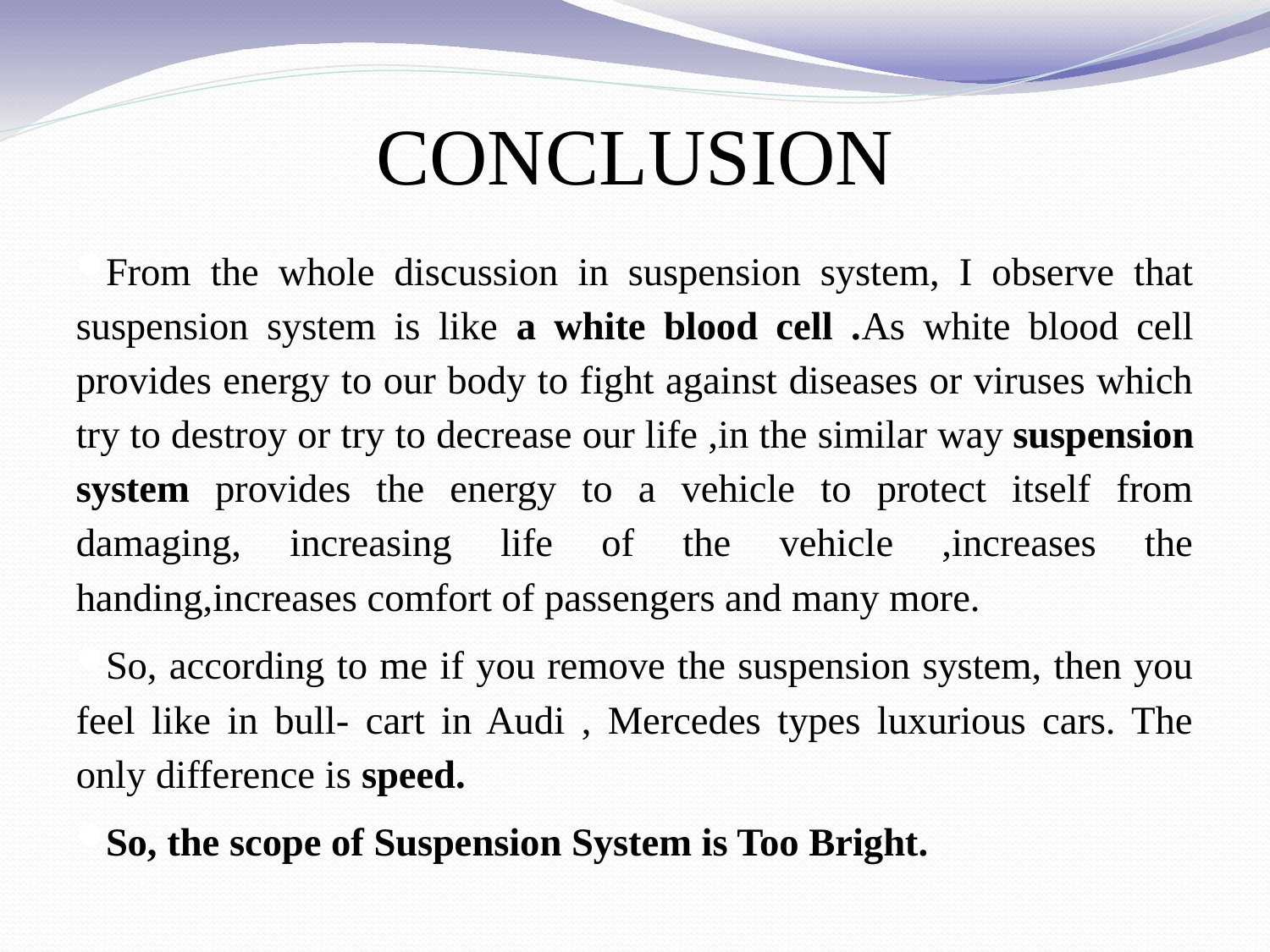

# CONCLUSION
From the whole discussion in suspension system, I observe that suspension system is like a white blood cell .As white blood cell provides energy to our body to fight against diseases or viruses which try to destroy or try to decrease our life ,in the similar way suspension system provides the energy to a vehicle to protect itself from damaging, increasing life of the vehicle ,increases the handing,increases comfort of passengers and many more.
So, according to me if you remove the suspension system, then you feel like in bull- cart in Audi , Mercedes types luxurious cars. The only difference is speed.
So, the scope of Suspension System is Too Bright.